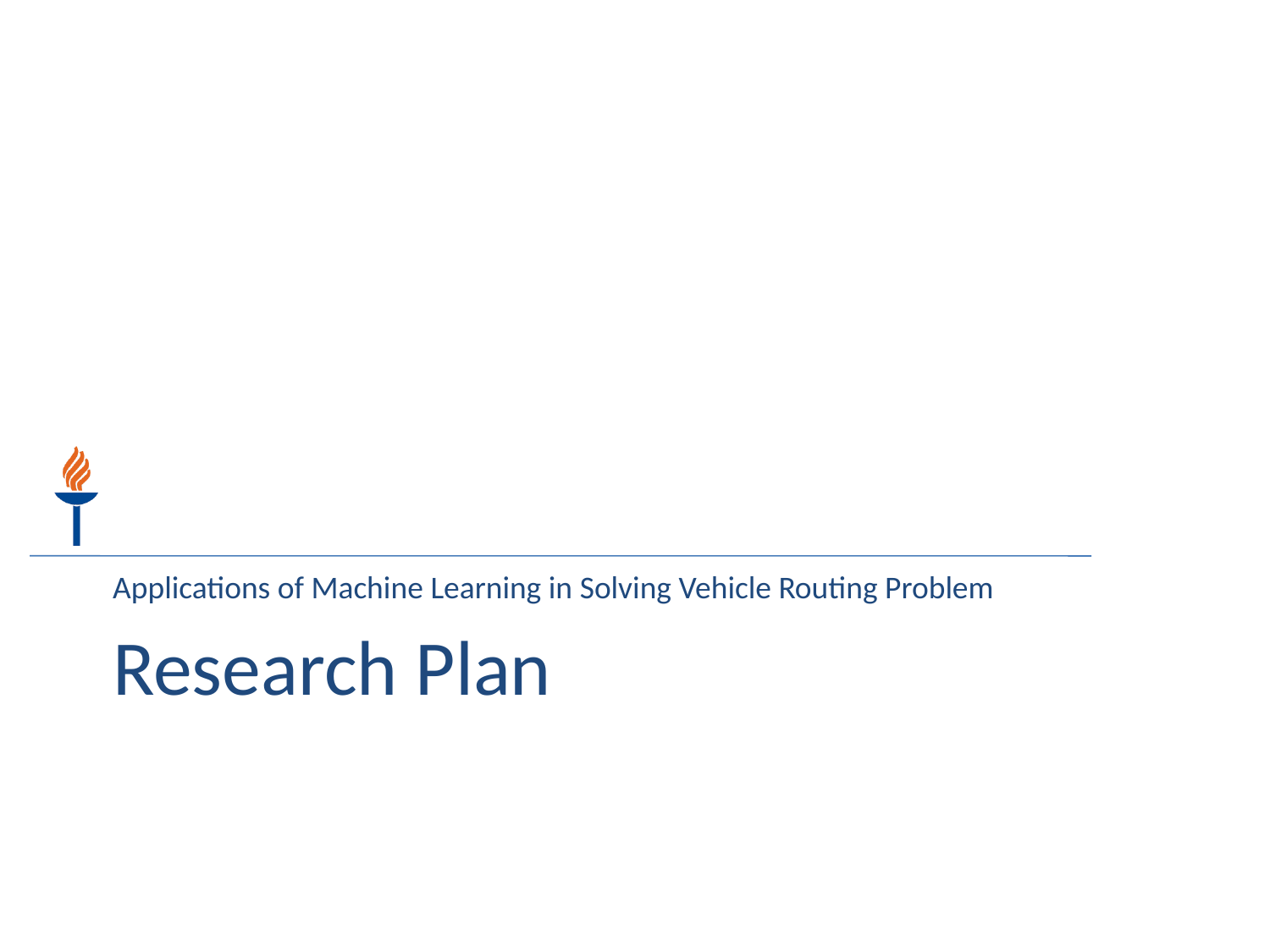

Applications of Machine Learning in Solving Vehicle Routing Problem
Research Plan